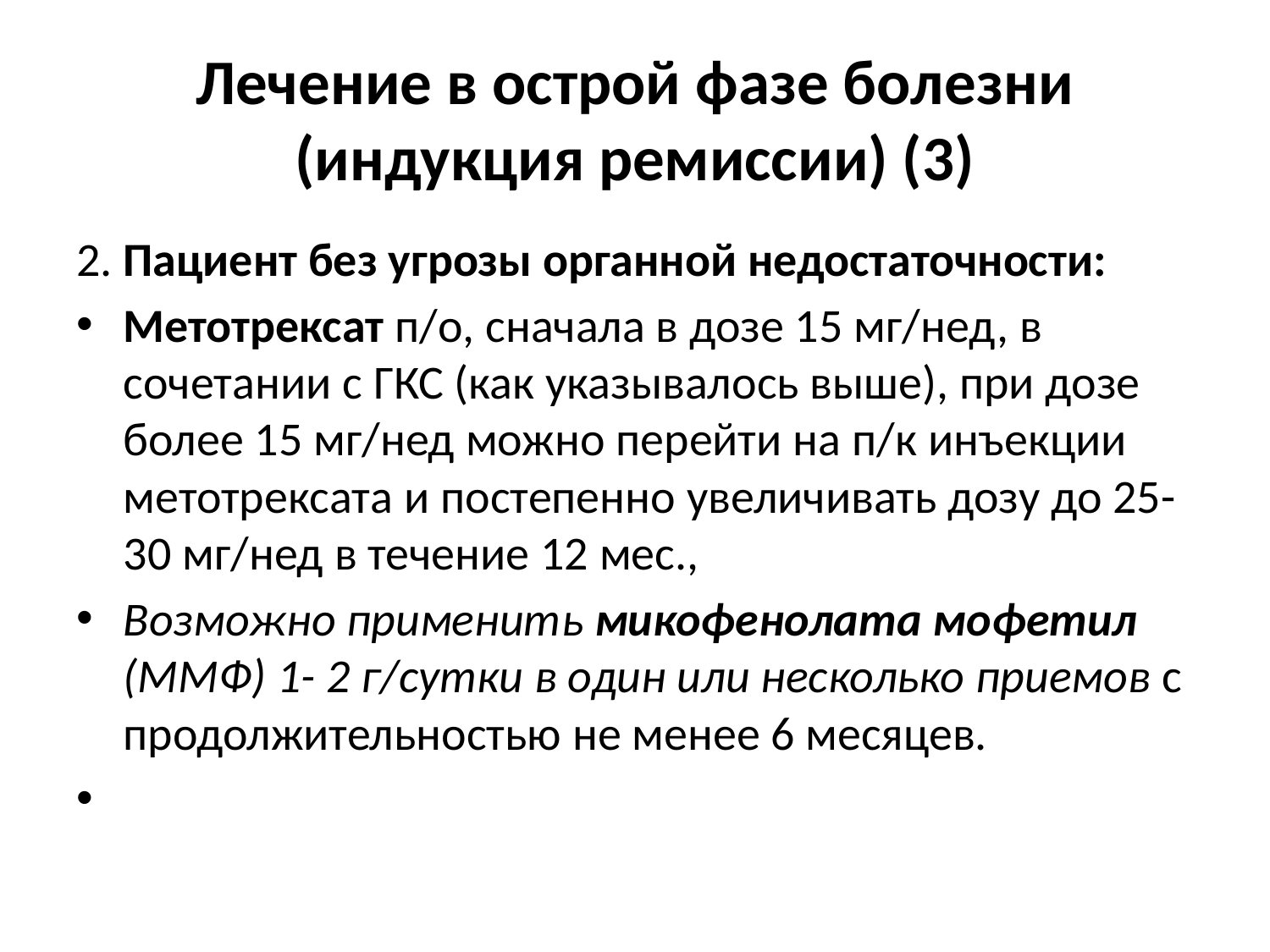

# Лечение в острой фазе болезни (индукция ремиссии) (3)
2. Пациент без угрозы органной недостаточности:
Метотрексат п/о, сначала в дозе 15 мг/нед, в сочетании с ГКС (как указывалось выше), при дозе более 15 мг/нед можно перейти на п/к инъекции метотрексата и постепенно увеличивать дозу до 25-30 мг/нед в течение 12 мес.,
Возможно применить микофенолата мофетил (ММФ) 1- 2 г/сутки в один или несколько приемов с продолжительностью не менее 6 месяцев.